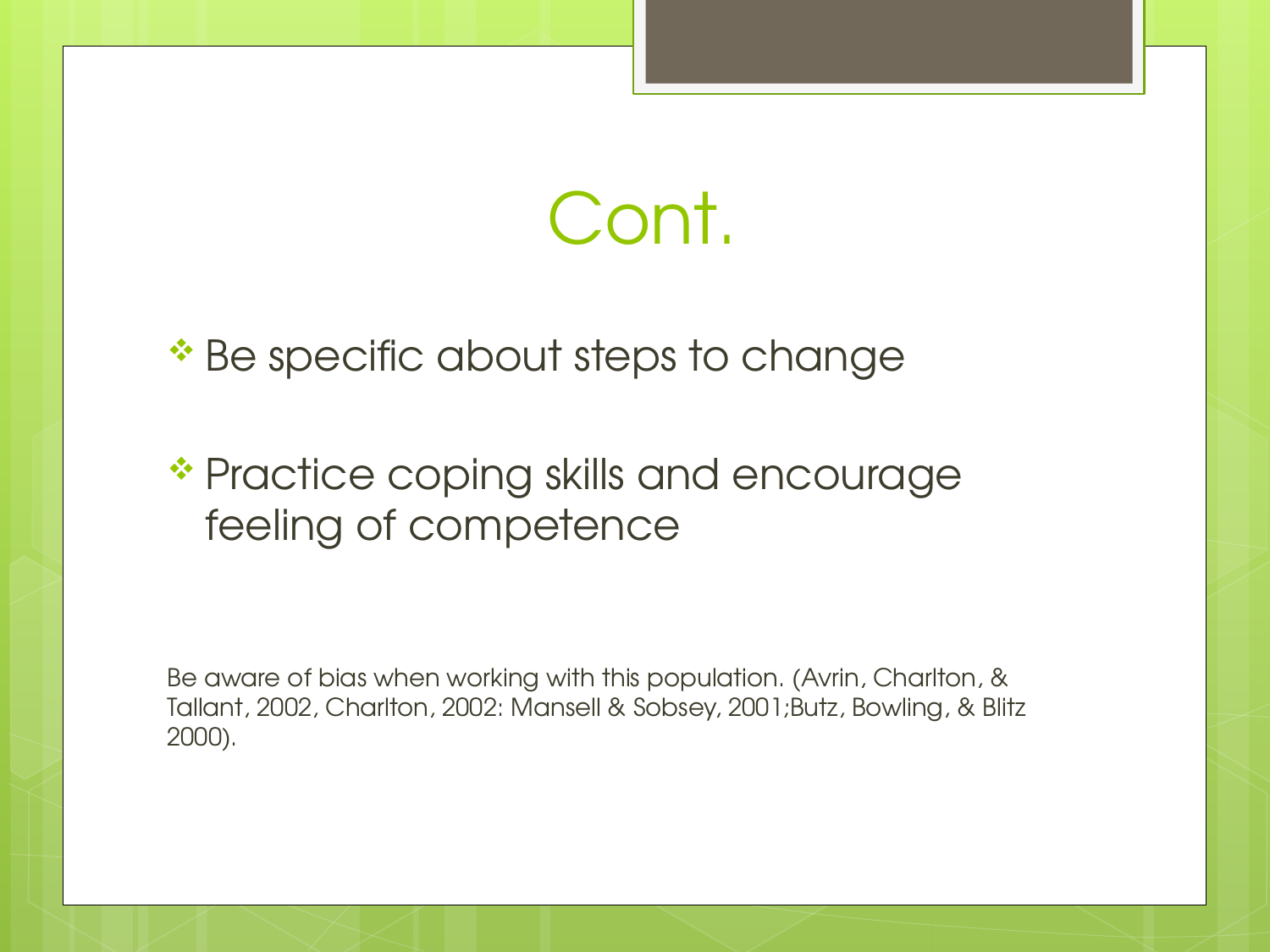

# Cont.
Be specific about steps to change

Practice coping skills and encourage feeling of competence

Be aware of bias when working with this population. (Avrin, Charlton, & Tallant, 2002, Charlton, 2002: Mansell & Sobsey, 2001;Butz, Bowling, & Blitz 2000).